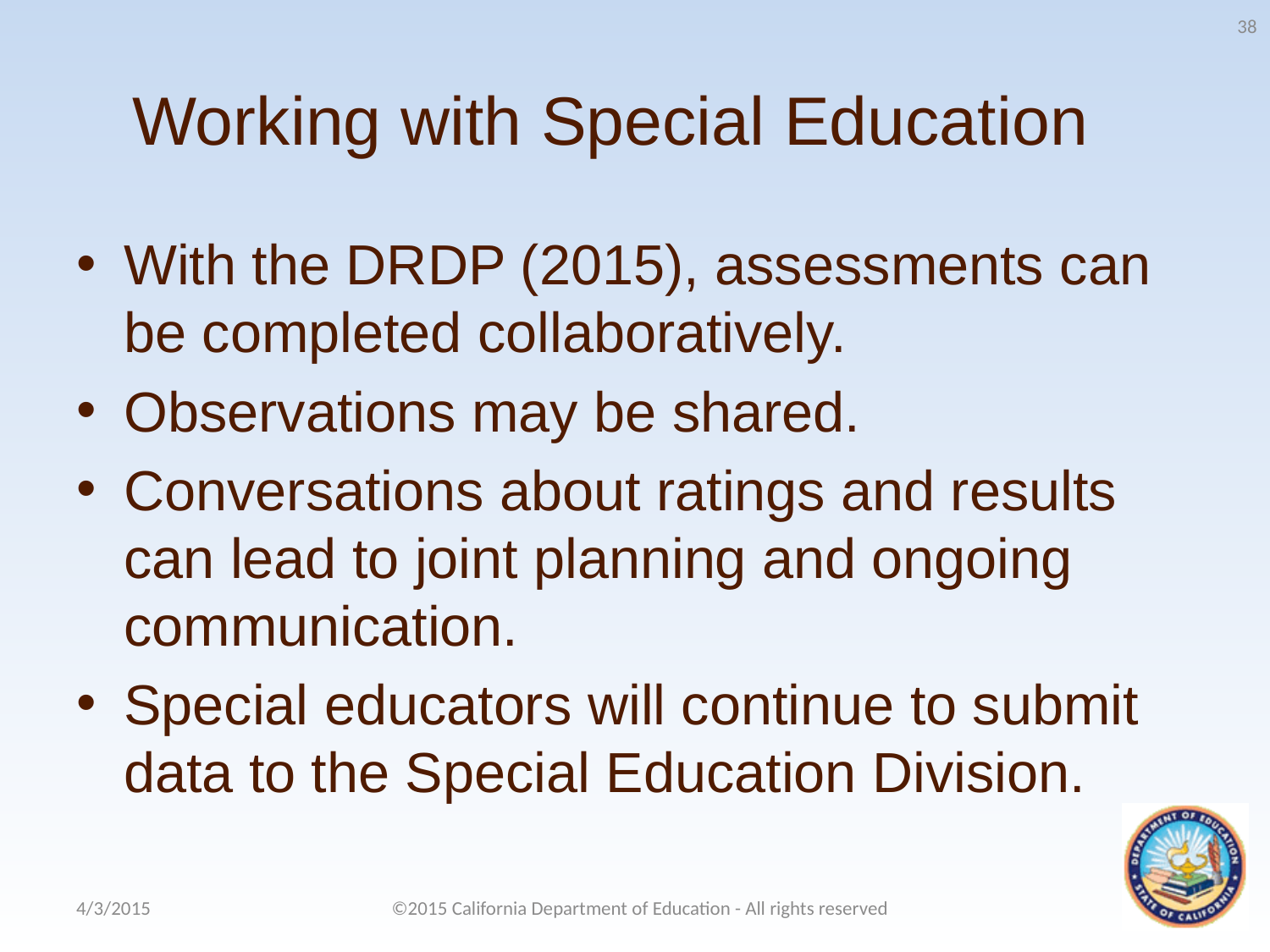

38
# Working with Special Education
With the DRDP (2015), assessments can be completed collaboratively.
Observations may be shared.
Conversations about ratings and results can lead to joint planning and ongoing communication.
Special educators will continue to submit data to the Special Education Division.
4/3/2015
©2015 California Department of Education - All rights reserved